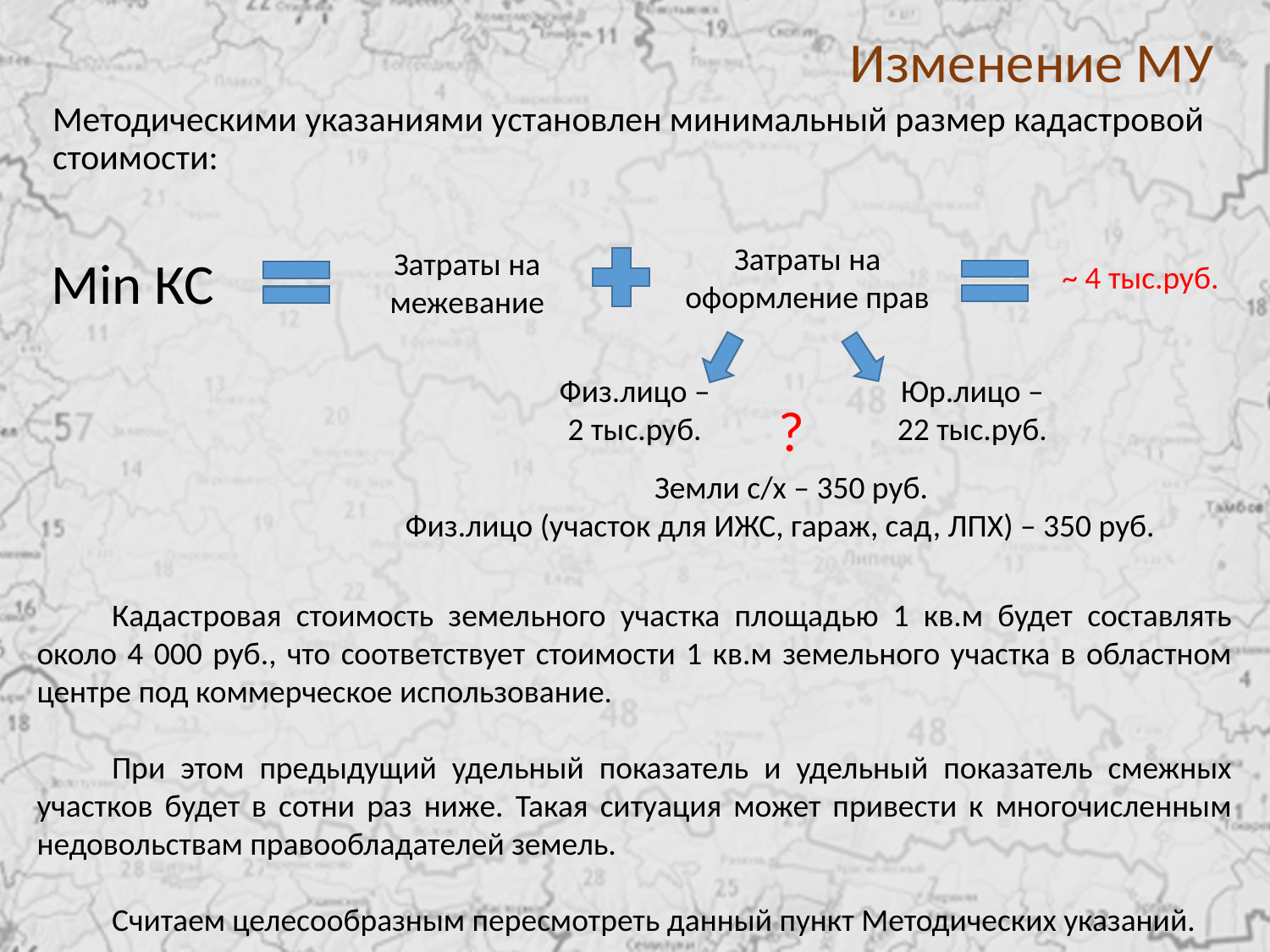

# Изменение МУ
Методическими указаниями установлен минимальный размер кадастровой стоимости:
Затраты на оформление прав

Затраты на межевание
Min КС

~ 4 тыс.руб.

Юр.лицо – 22 тыс.руб.
Физ.лицо – 2 тыс.руб.
?
Земли с/х – 350 руб.
Физ.лицо (участок для ИЖС, гараж, сад, ЛПХ) – 350 руб.
Кадастровая стоимость земельного участка площадью 1 кв.м будет составлять около 4 000 руб., что соответствует стоимости 1 кв.м земельного участка в областном центре под коммерческое использование.

При этом предыдущий удельный показатель и удельный показатель смежных участков будет в сотни раз ниже. Такая ситуация может привести к многочисленным недовольствам правообладателей земель.

Считаем целесообразным пересмотреть данный пункт Методических указаний.